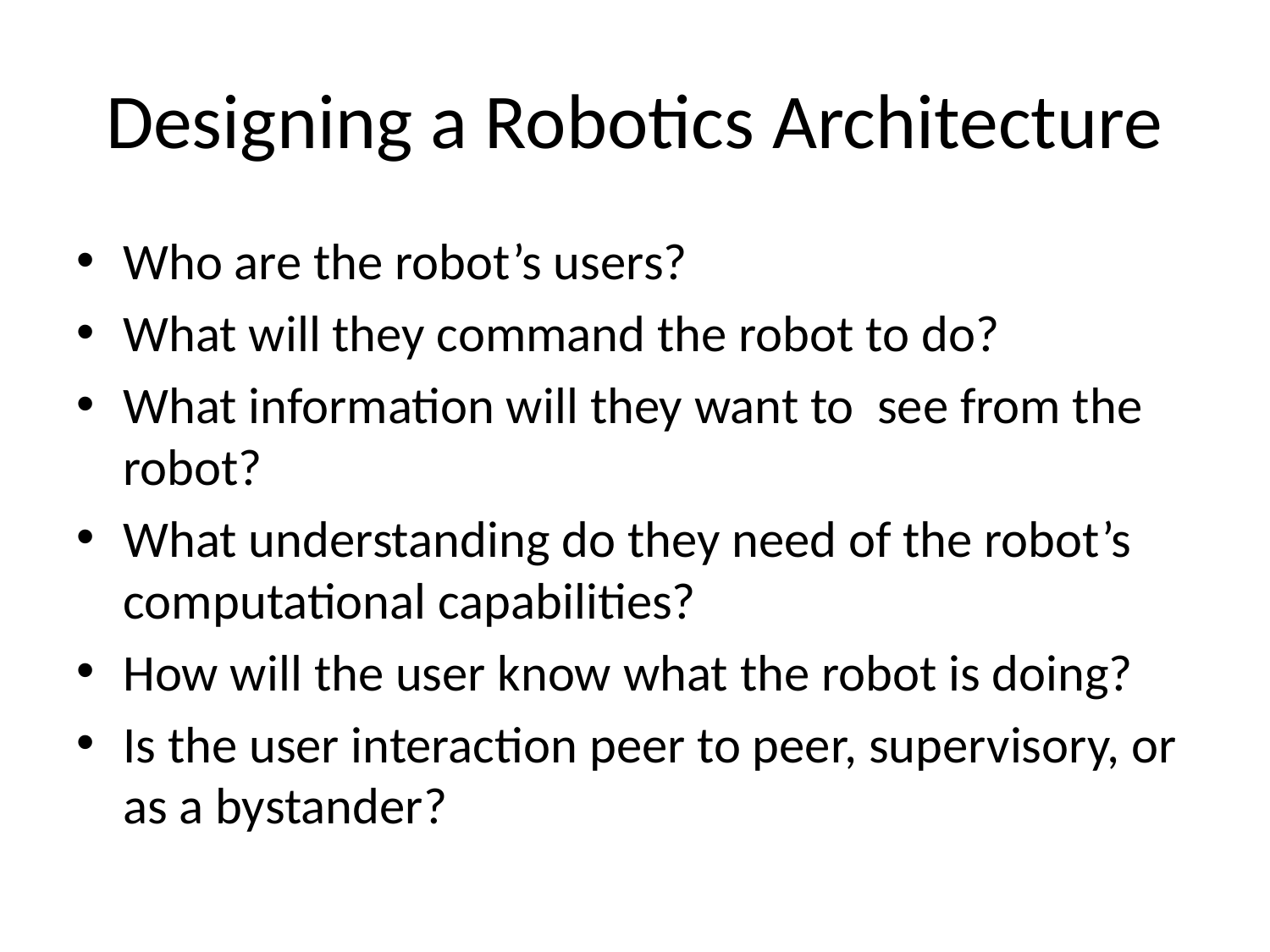

# Designing a Robotics Architecture
Who are the robot’s users?
What will they command the robot to do?
What information will they want to  see from the robot?
What understanding do they need of the robot’s computational capabilities?
How will the user know what the robot is doing?
Is the user interaction peer to peer, supervisory, or as a bystander?